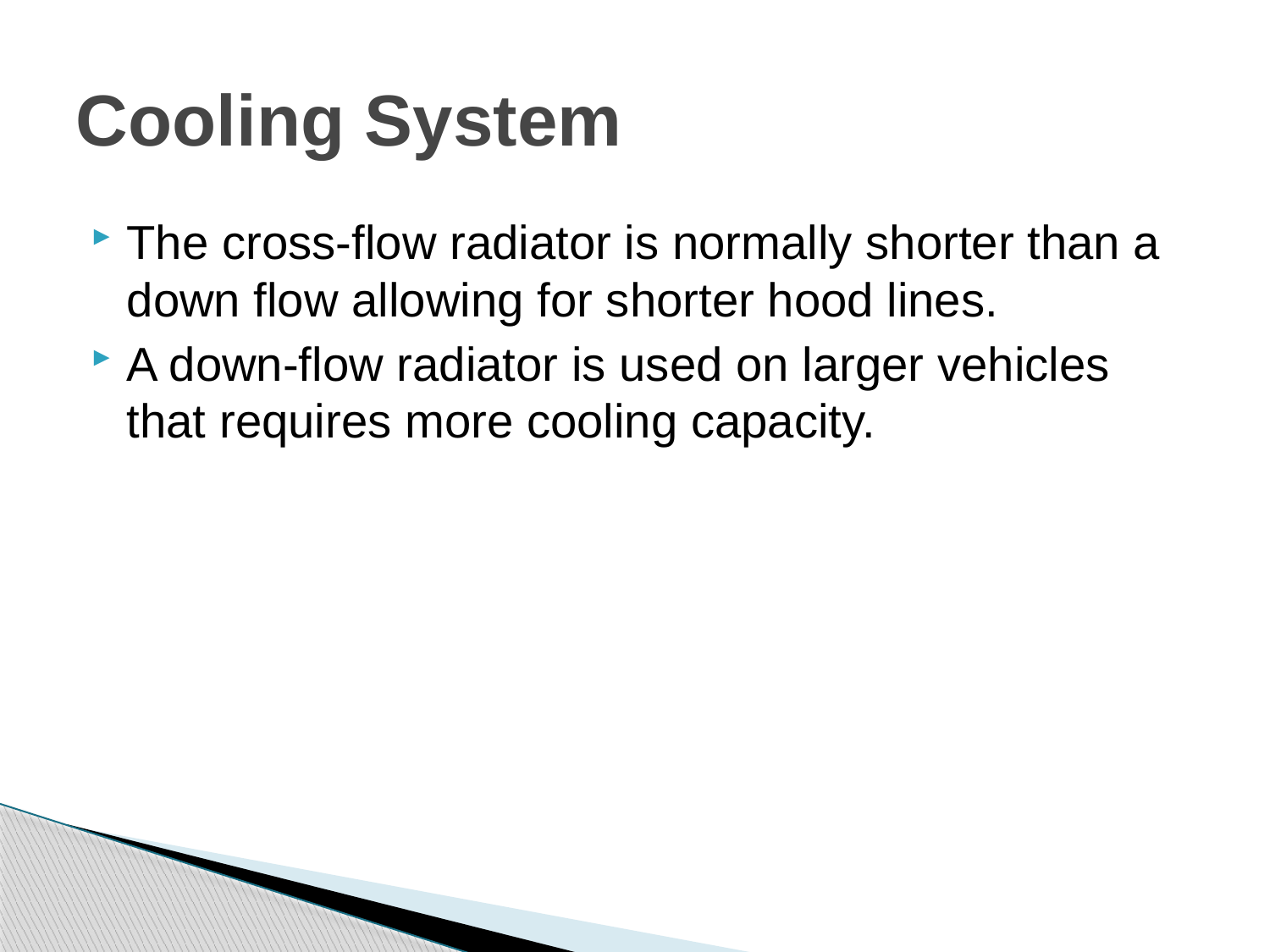

# Cooling System
The cross-flow radiator is normally shorter than a down flow allowing for shorter hood lines.
A down-flow radiator is used on larger vehicles that requires more cooling capacity.